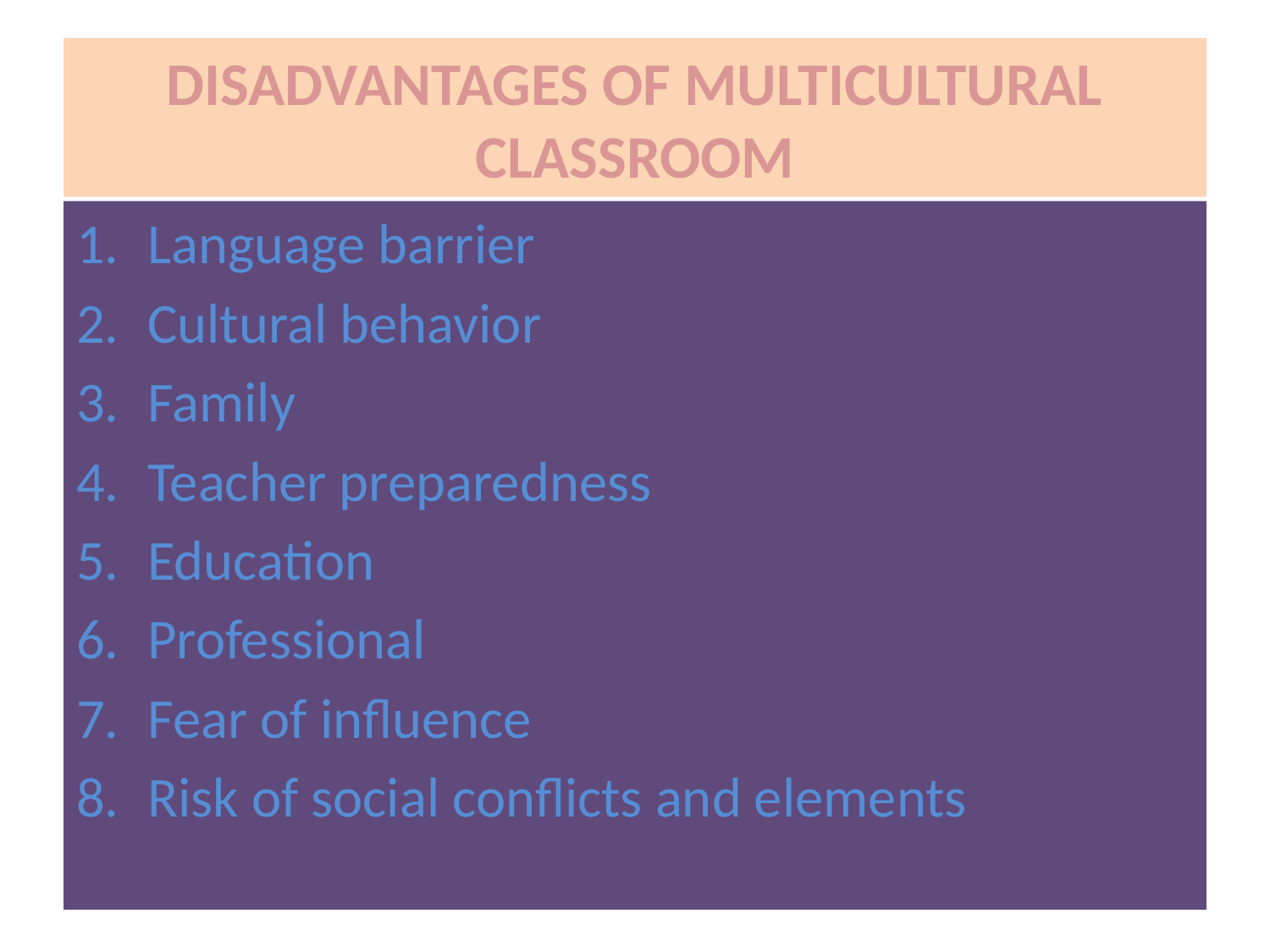

# DISADVANTAGES OF MULTICULTURAL CLASSROOM
Language barrier
Cultural behavior
Family
Teacher preparedness
Education
Professional
Fear of influence
Risk of social conflicts and elements